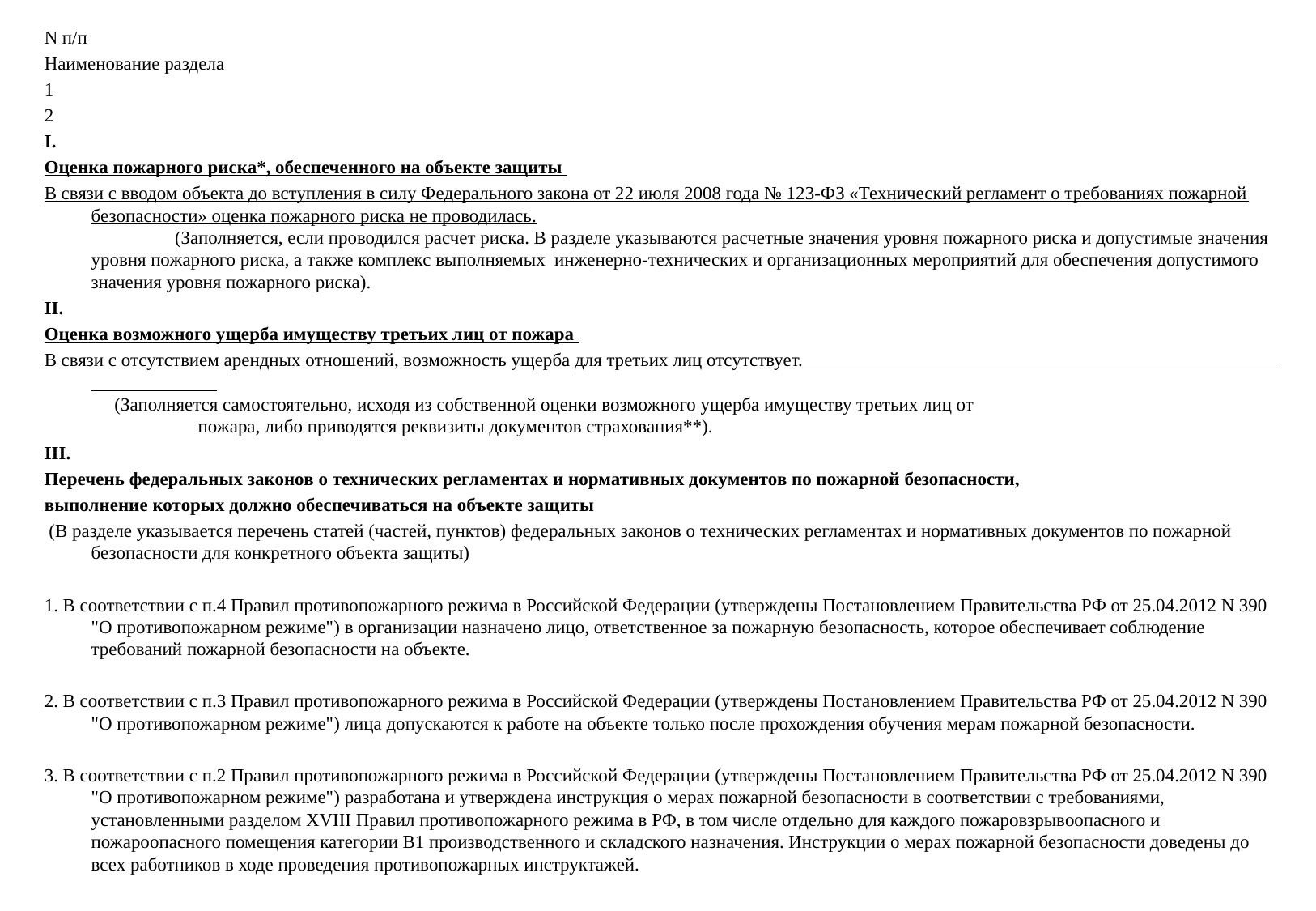

N п/п
Наименование раздела
1
2
I.
Оценка пожарного риска*, обеспеченного на объекте защиты
В связи с вводом объекта до вступления в силу Федерального закона от 22 июля 2008 года № 123-ФЗ «Технический регламент о требованиях пожарной безопасности» оценка пожарного риска не проводилась.
                  (Заполняется, если проводился расчет риска. В разделе указываются расчетные значения уровня пожарного риска и допустимые значения уровня пожарного риска, а также комплекс выполняемых  инженерно-технических и организационных мероприятий для обеспечения допустимого значения уровня пожарного риска).
II.
Оценка возможного ущерба имуществу третьих лиц от пожара
В связи с отсутствием арендных отношений, возможность ущерба для третьих лиц отсутствует.
     (Заполняется самостоятельно, исходя из собственной оценки возможного ущерба имуществу третьих лиц от
                       пожара, либо приводятся реквизиты документов страхования**).
III.
Перечень федеральных законов о технических регламентах и нормативных документов по пожарной безопасности,
выполнение которых должно обеспечиваться на объекте защиты
 (В разделе указывается перечень статей (частей, пунктов) федеральных законов о технических регламентах и нормативных документов по пожарной безопасности для конкретного объекта защиты)

1. В соответствии с п.4 Правил противопожарного режима в Российской Федерации (утверждены Постановлением Правительства РФ от 25.04.2012 N 390 "О противопожарном режиме") в организации назначено лицо, ответственное за пожарную безопасность, которое обеспечивает соблюдение требований пожарной безопасности на объекте.

2. В соответствии с п.3 Правил противопожарного режима в Российской Федерации (утверждены Постановлением Правительства РФ от 25.04.2012 N 390 "О противопожарном режиме") лица допускаются к работе на объекте только после прохождения обучения мерам пожарной безопасности.

3. В соответствии с п.2 Правил противопожарного режима в Российской Федерации (утверждены Постановлением Правительства РФ от 25.04.2012 N 390 "О противопожарном режиме") разработана и утверждена инструкция о мерах пожарной безопасности в соответствии с требованиями, установленными разделом XVIII Правил противопожарного режима в РФ, в том числе отдельно для каждого пожаровзрывоопасного и пожароопасного помещения категории В1 производственного и складского назначения. Инструкции о мерах пожарной безопасности доведены до всех работников в ходе проведения противопожарных инструктажей.